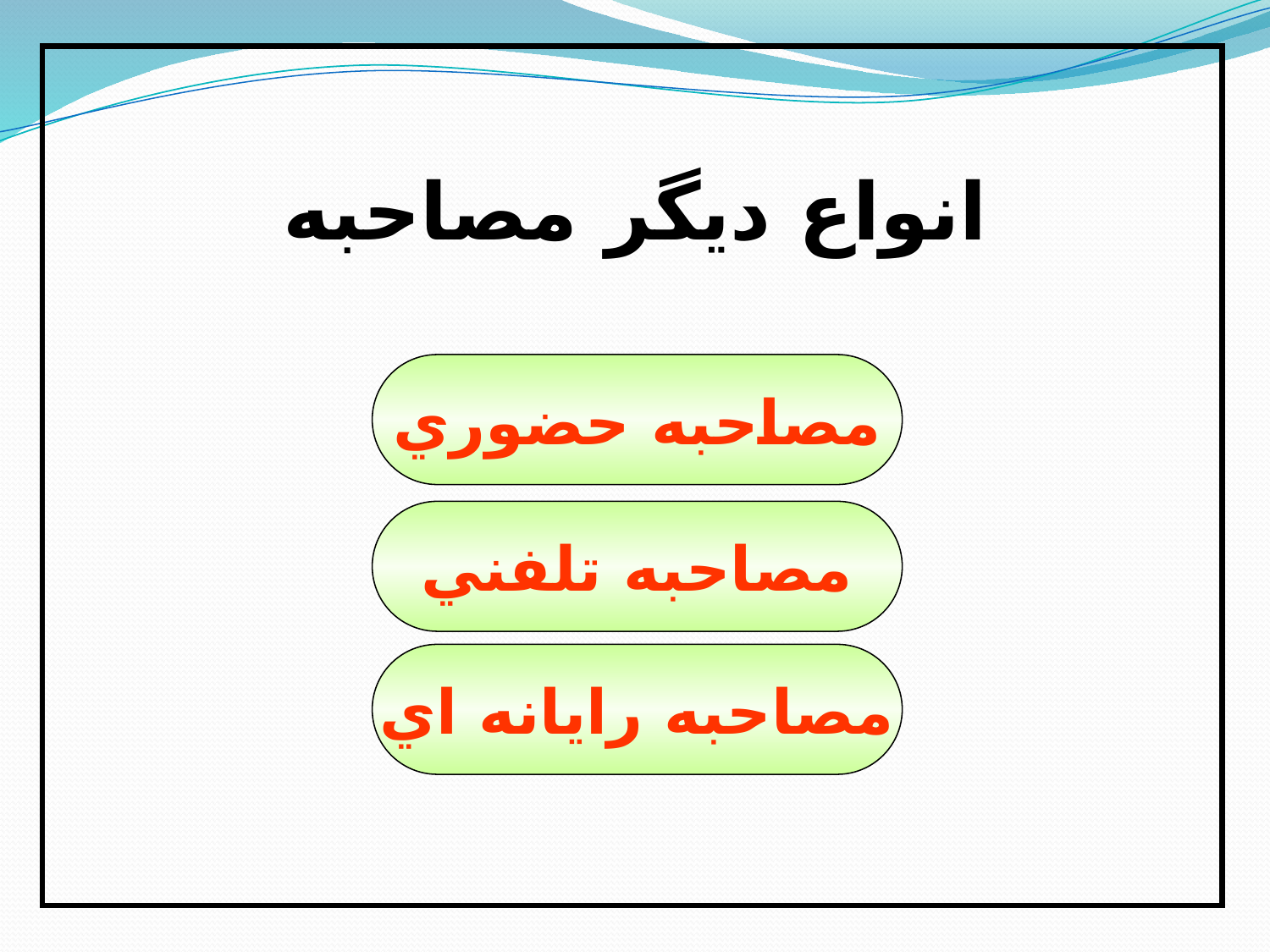

انواع ديگر مصاحبه
مصاحبه حضوري
مصاحبه تلفني
مصاحبه رايانه اي